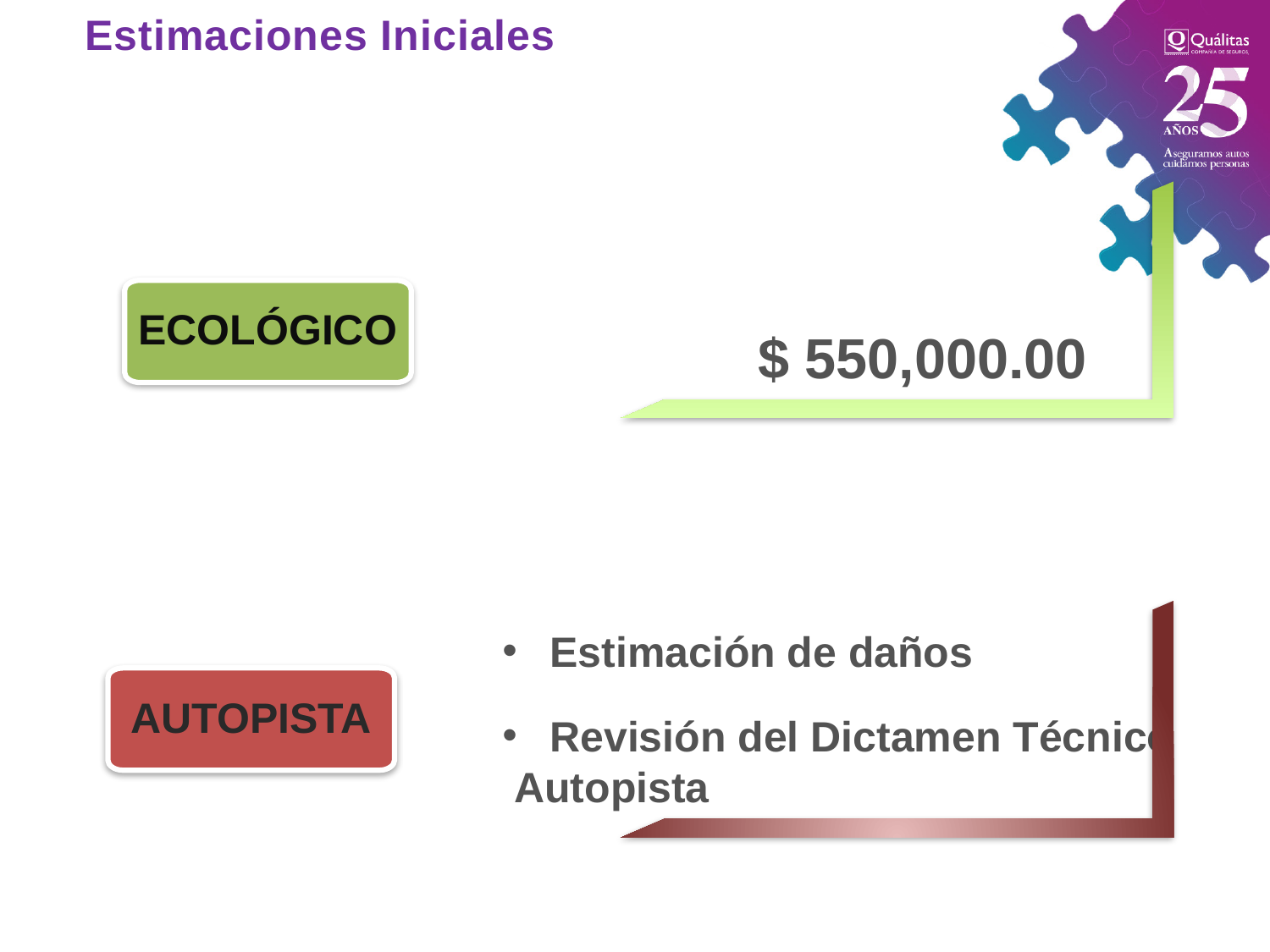

Estimaciones Iniciales

ECOLÓGICO
$ 550,000.00

Estimación de daños

Revisión del Dictamen Técnico
 Autopista
AUTOPISTA